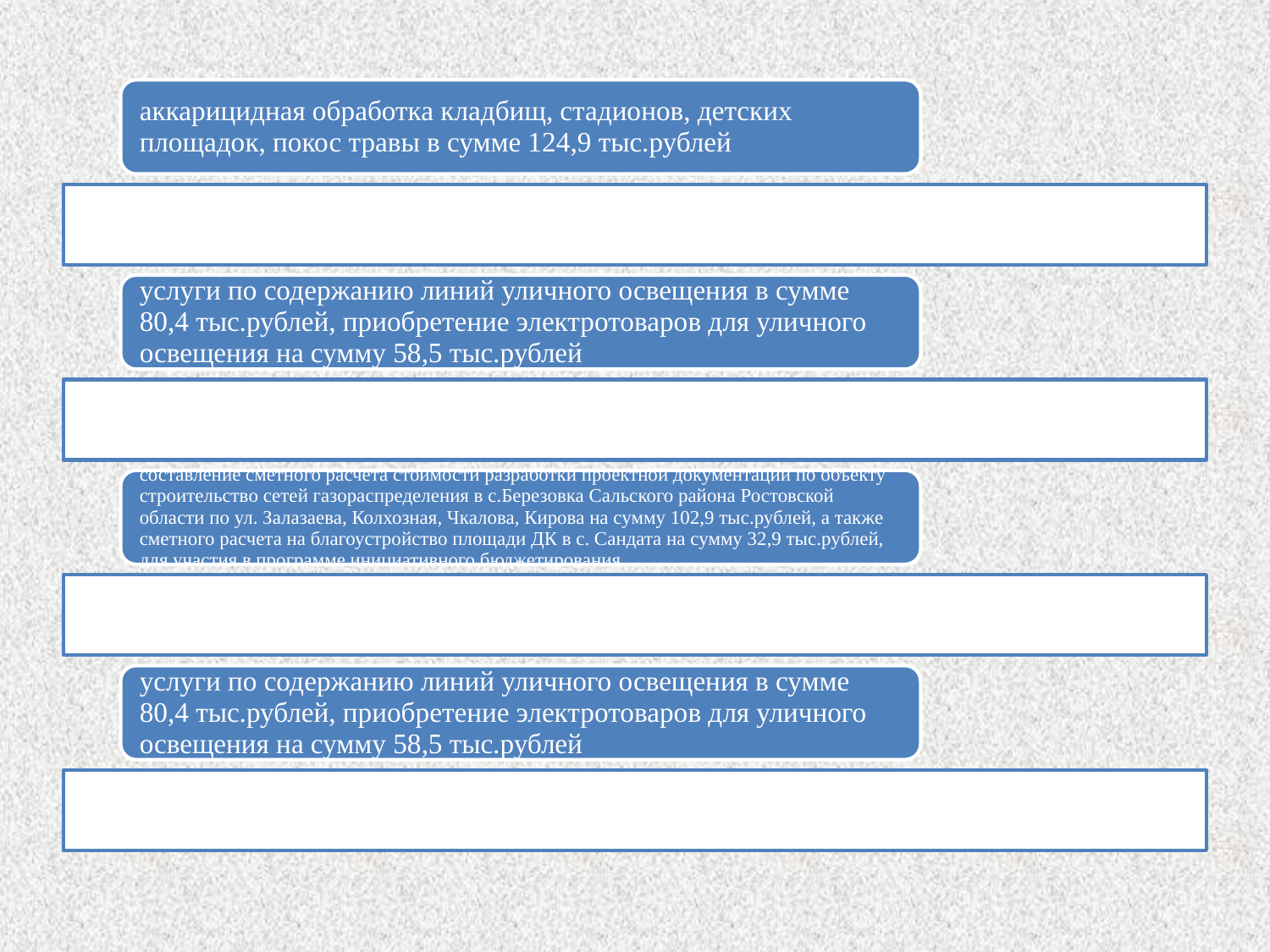

аккарицидная обработка кладбищ, стадионов, детских площадок, покос травы в сумме 124,9 тыс.рублей
услуги по содержанию линий уличного освещения в сумме 80,4 тыс.рублей, приобретение электротоваров для уличного освещения на сумму 58,5 тыс.рублей
составление сметного расчета стоимости разработки проектной документации по объекту строительство сетей газораспределения в с.Березовка Сальского района Ростовской области по ул. Залазаева, Колхозная, Чкалова, Кирова на сумму 102,9 тыс.рублей, а также сметного расчета на благоустройство площади ДК в с. Сандата на сумму 32,9 тыс.рублей, для участия в программе инициативного бюджетирования
услуги по содержанию линий уличного освещения в сумме 80,4 тыс.рублей, приобретение электротоваров для уличного освещения на сумму 58,5 тыс.рублей